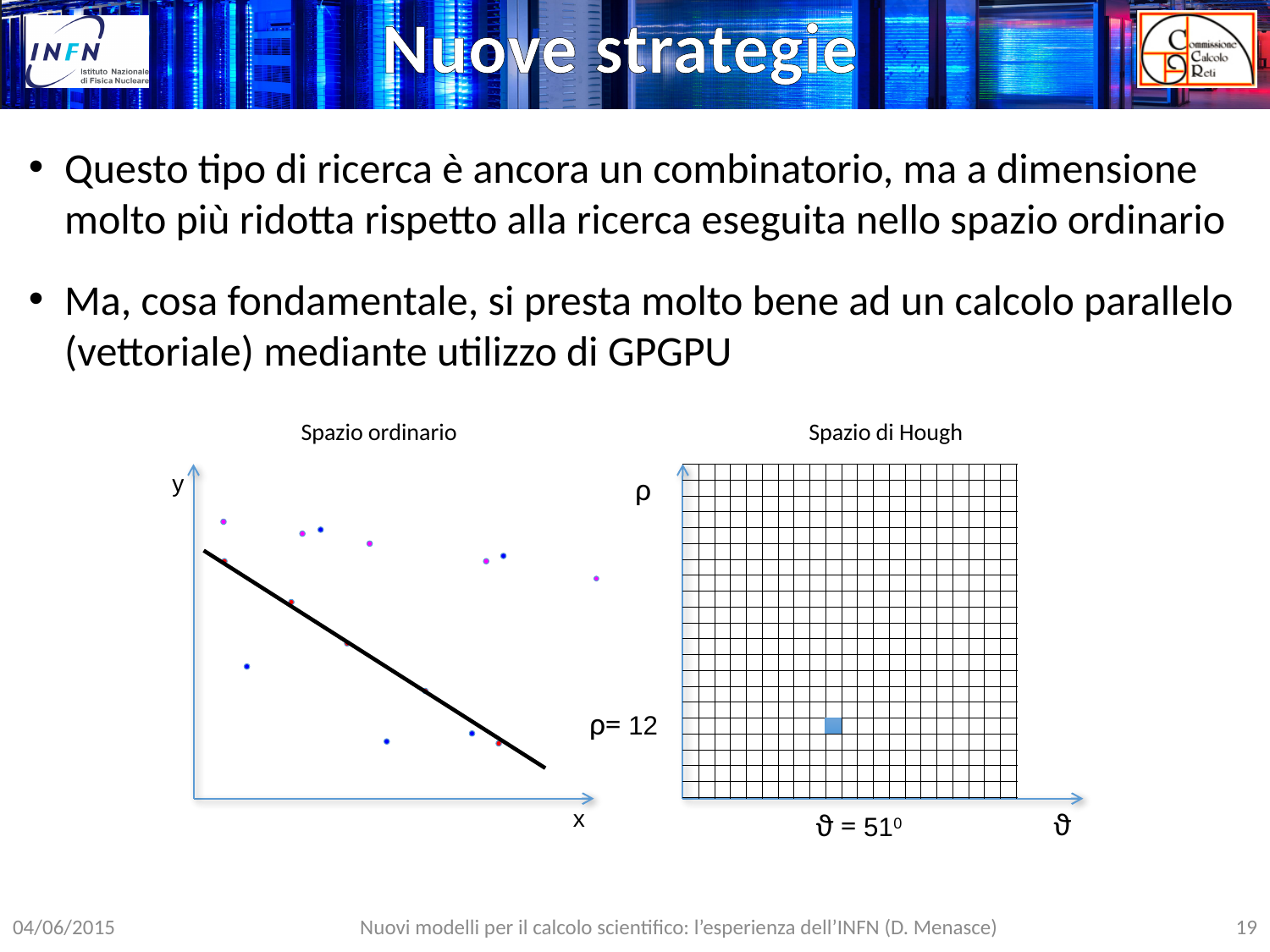

Nuove strategie
Questo tipo di ricerca è ancora un combinatorio, ma a dimensione molto più ridotta rispetto alla ricerca eseguita nello spazio ordinario
Ma, cosa fondamentale, si presta molto bene ad un calcolo parallelo (vettoriale) mediante utilizzo di GPGPU
Spazio ordinario
Spazio di Hough
y
x
ρ
ϑ

ρ= 12
ϑ = 510

19
Nuovi modelli per il calcolo scientifico: l’esperienza dell’INFN (D. Menasce)
04/06/2015